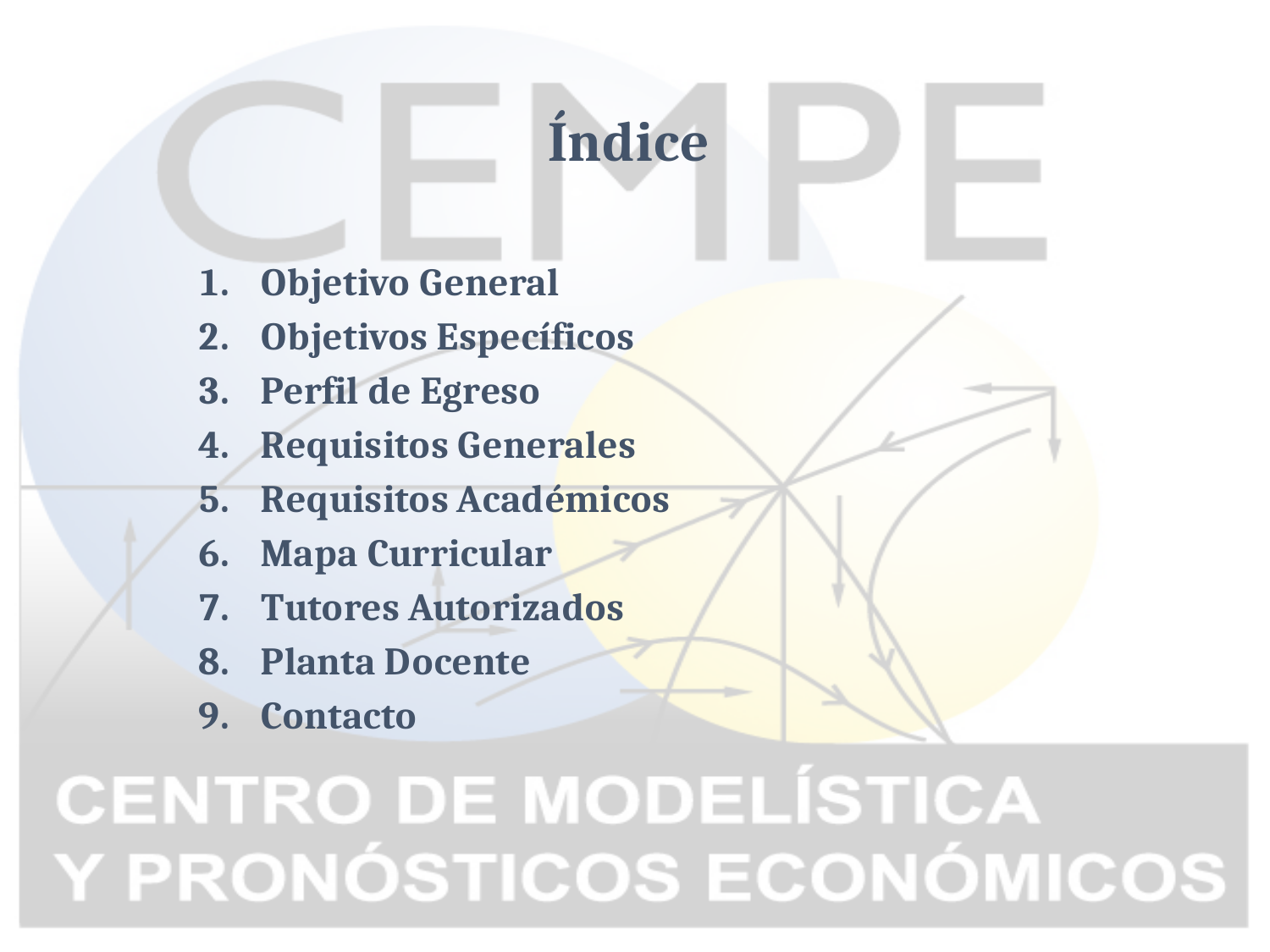

# Índice
Objetivo General
Objetivos Específicos
Perfil de Egreso
Requisitos Generales
Requisitos Académicos
Mapa Curricular
Tutores Autorizados
Planta Docente
Contacto